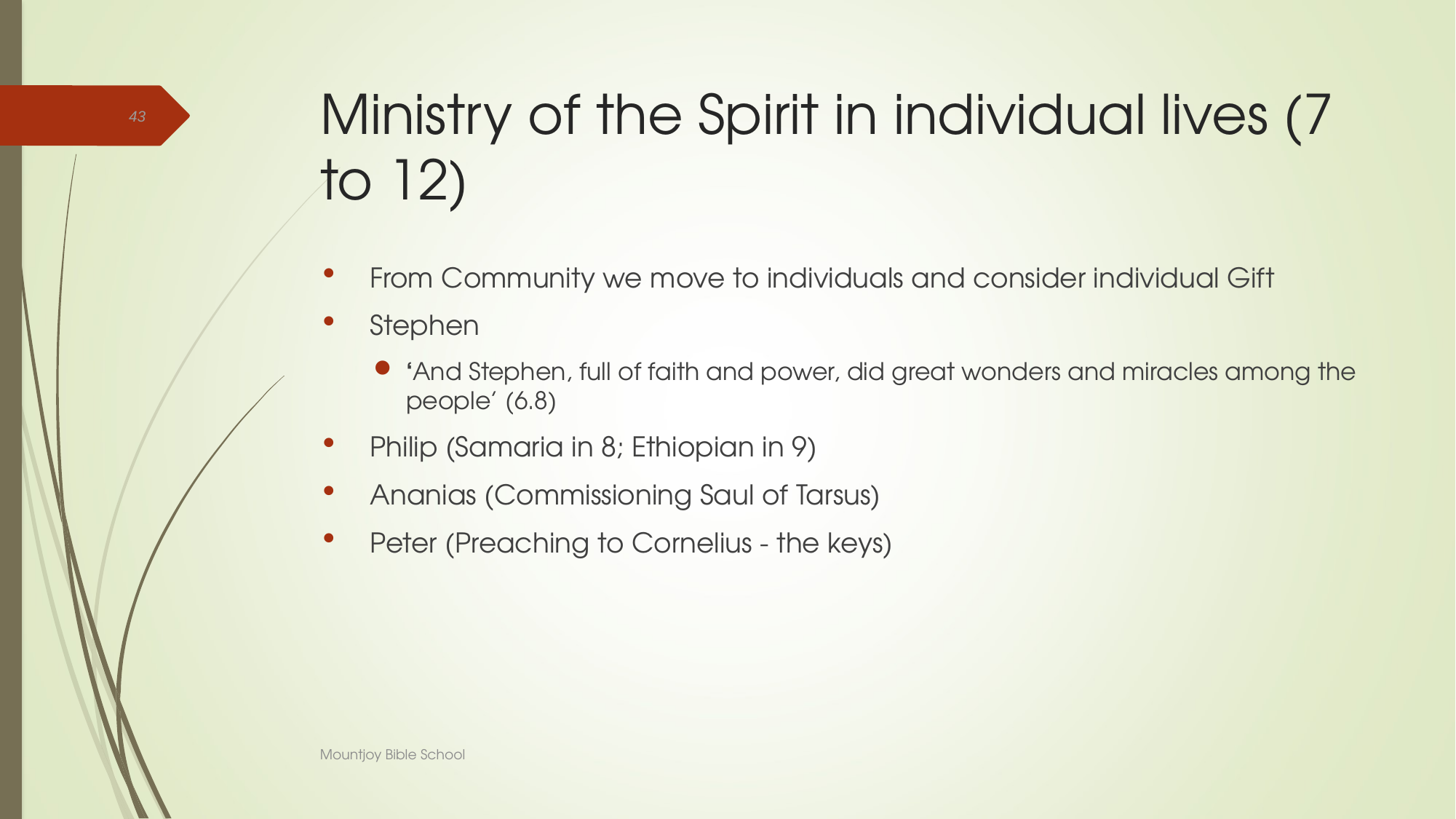

# Ministry of the Spirit in individual lives (7 to 12)
43
From Community we move to individuals and consider individual Gift
Stephen
‘And Stephen, full of faith and power, did great wonders and miracles among the people’ (6.8)
Philip (Samaria in 8; Ethiopian in 9)
Ananias (Commissioning Saul of Tarsus)
Peter (Preaching to Cornelius - the keys)

Mountjoy Bible School